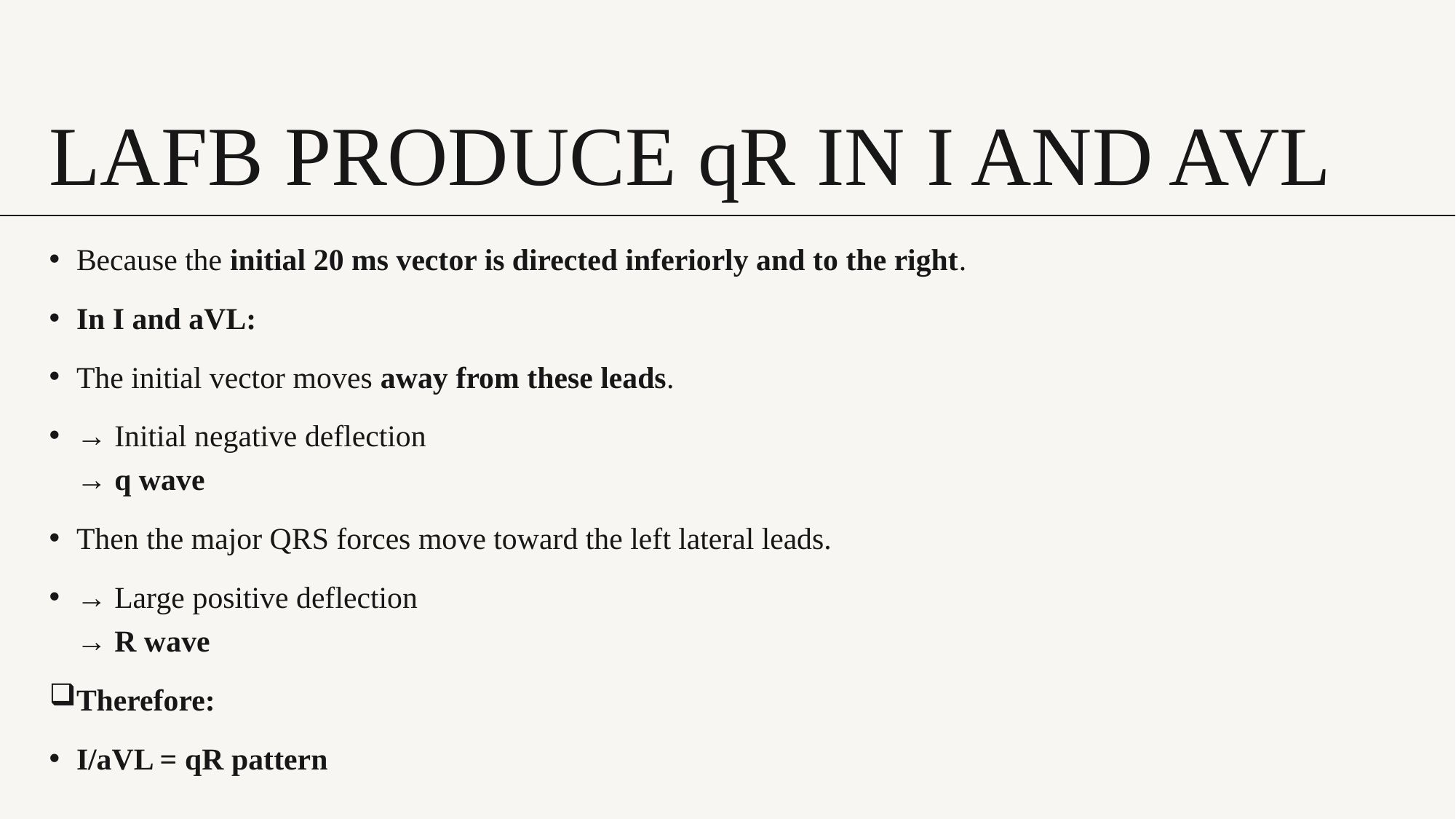

# LAFB PRODUCE qR IN I AND AVL
Because the initial 20 ms vector is directed inferiorly and to the right.
In I and aVL:
The initial vector moves away from these leads.
→ Initial negative deflection
→ q wave
Then the major QRS forces move toward the left lateral leads.
→ Large positive deflection
→ R wave
Therefore:
I/aVL = qR pattern